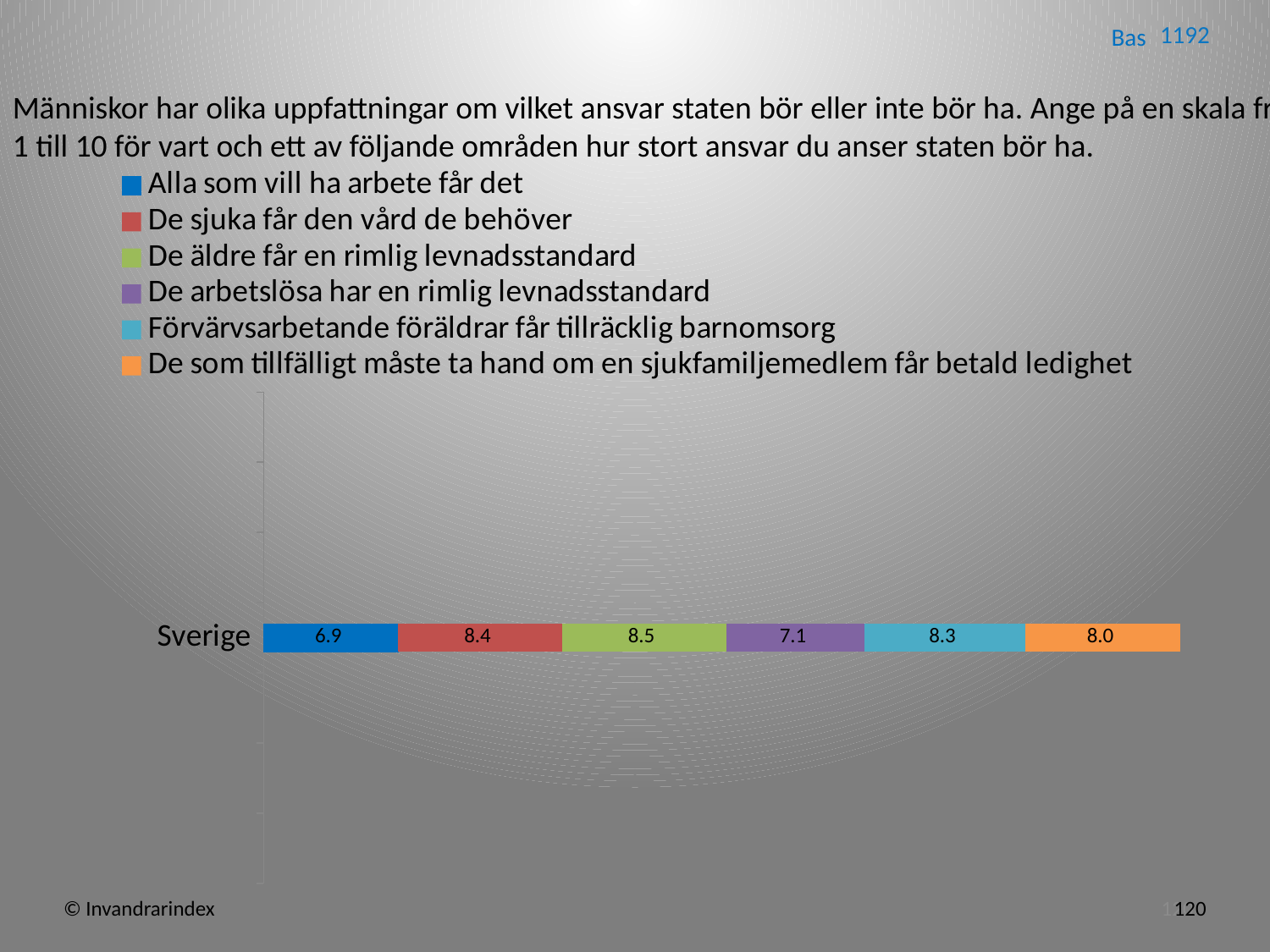

Bas

| 1192 |
| --- |
Människor har olika uppfattningar om vilket ansvar staten bör eller inte bör ha. Ange på en skala från 1 till 10 för vart och ett av följande områden hur stort ansvar du anser staten bör ha.

### Chart

| Category | Alla som vill ha arbete får det | De sjuka får den vård de behöver | De äldre får en rimlig levnadsstandard | De arbetslösa har en rimlig levnadsstandard | Förvärvsarbetande föräldrar får tillräcklig barnomsorg | De som tillfälligt måste ta hand om en sjukfamiljemedlem får betald ledighet |
|---|---|---|---|---|---|---|
|  | None | None | None | None | None | None |

### Chart

| Category | Alla som vill ha arbete får det | De sjuka får den vård de behöver | #REF! |
|---|---|---|---|
|  | None | None | 1.0 |

### Chart

| Category | Ja | Nej | Vet ej |  |  |
|---|---|---|---|---|---|
|  | None | None | None | None | None |

### Chart

| Category | Se till att alla som vill ha arbete får det? | Se till att de sjuka får den vård de behöver? | Se till att de äldre får en rimlig levnadsstandard? | Se till att de arbetslösa har en rimlig levnadsstandard? | Se till att förvärvsarbetande föräldrar får tillräcklig barnomsorg? | Se till att de som tillfälligt måste ta hand om en sjuk familjemedlem får betald ledighet? |
|---|---|---|---|---|---|---|
|  | None | None | None | None | None | None |
|  | None | None | None | None | None | None |
|  | None | None | None | None | None | None |
| Sverige | 6.93036912751675 | 8.42953020134219 | 8.4513422818791 | 7.13842281879191 | 8.25587248322139 | 7.99832214765094 |
|  | None | None | None | None | None | None |
|  | None | None | None | None | None | None |
|  | None | None | None | None | None | None |

© Invandrarindex                                                                                                                                                                                                     120
120